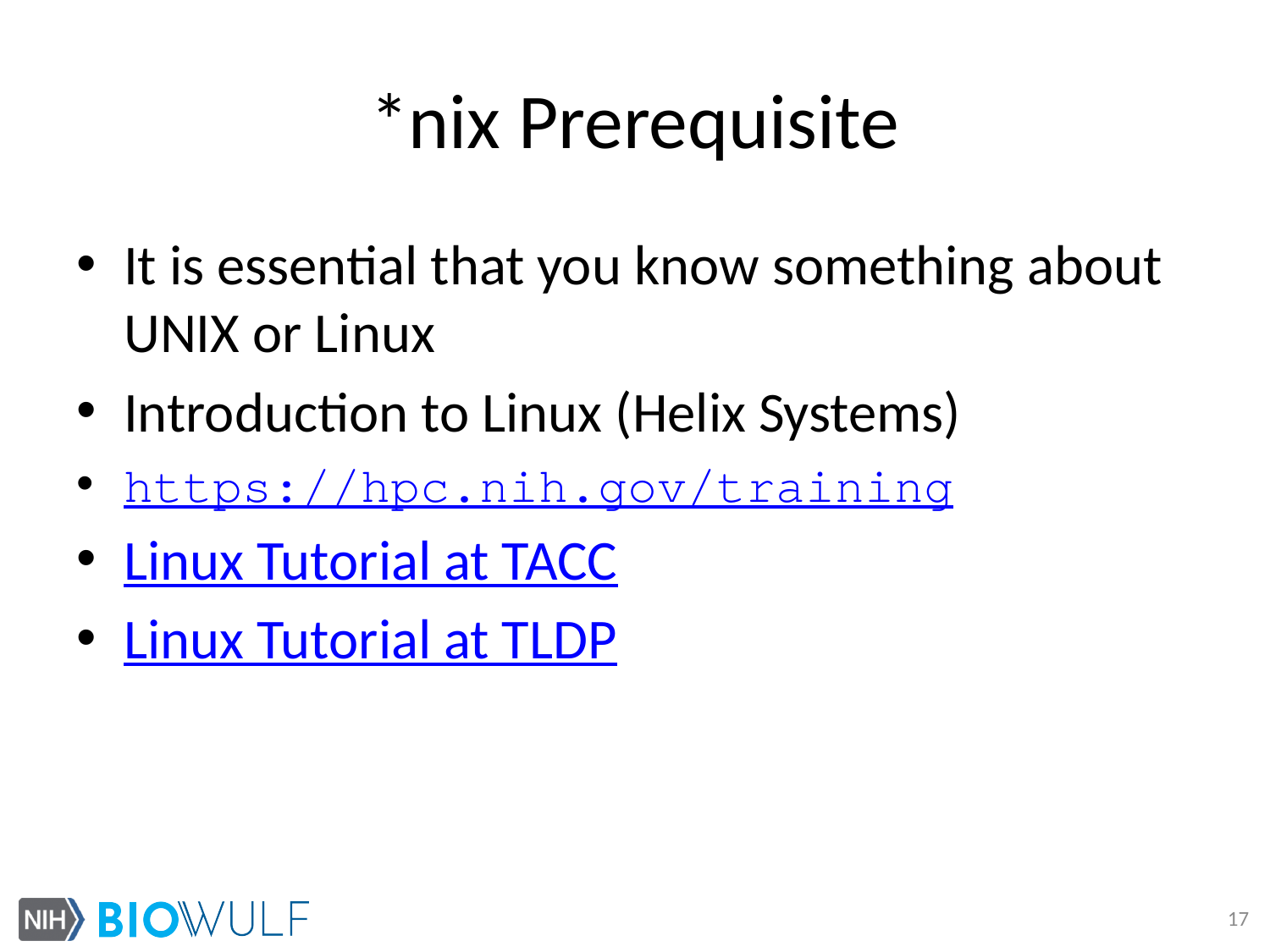

# *nix Prerequisite
It is essential that you know something about UNIX or Linux
Introduction to Linux (Helix Systems)
https://hpc.nih.gov/training
Linux Tutorial at TACC
Linux Tutorial at TLDP
17